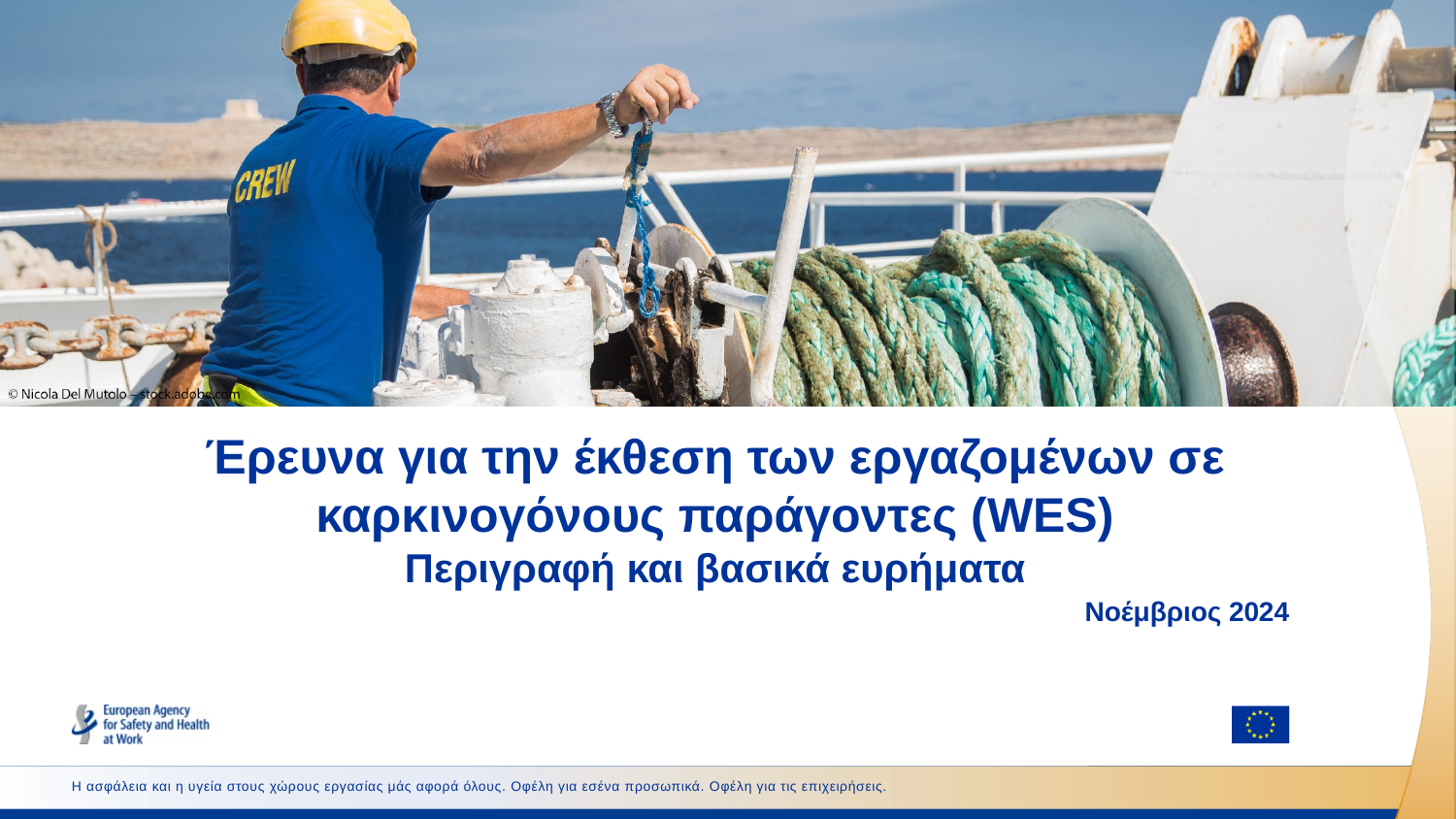

# Έρευνα για την έκθεση των εργαζομένων σε καρκινογόνους παράγοντες (WES) Περιγραφή και βασικά ευρήματα

Νοέμβριος 2024